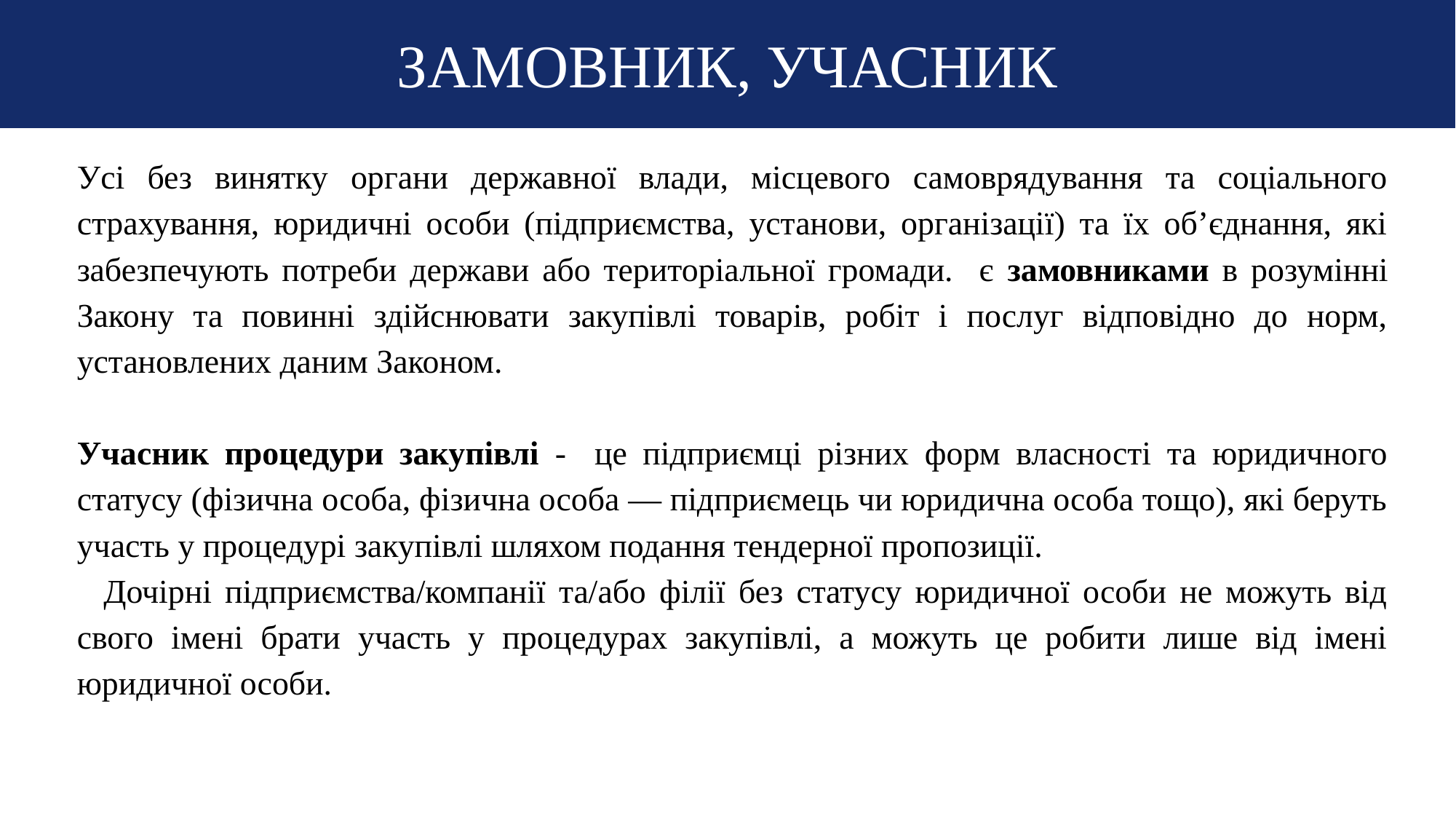

ЗАМОВНИК, УЧАСНИК

Усі без винятку органи державної влади, місцевого самоврядування та соціального страхування, юридичні особи (підприємства, установи, організації) та їх об’єднання, які забезпечують потреби держави або територіальної громади.  є замовниками в розумінні Закону та повинні здійснювати закупівлі товарів, робіт і послуг відповідно до норм, установлених даним Законом.

Учасник процедури закупівлі -  це підприємці різних форм власності та юридичного статусу (фізична особа, фізична особа — підприємець чи юридична особа тощо), які беруть участь у процедурі закупівлі шляхом подання тендерної пропозиції.
  Дочірні підприємства/компанії та/або філії без статусу юридичної особи не можуть від свого імені брати участь у процедурах закупівлі, а можуть це робити лише від імені юридичної особи.